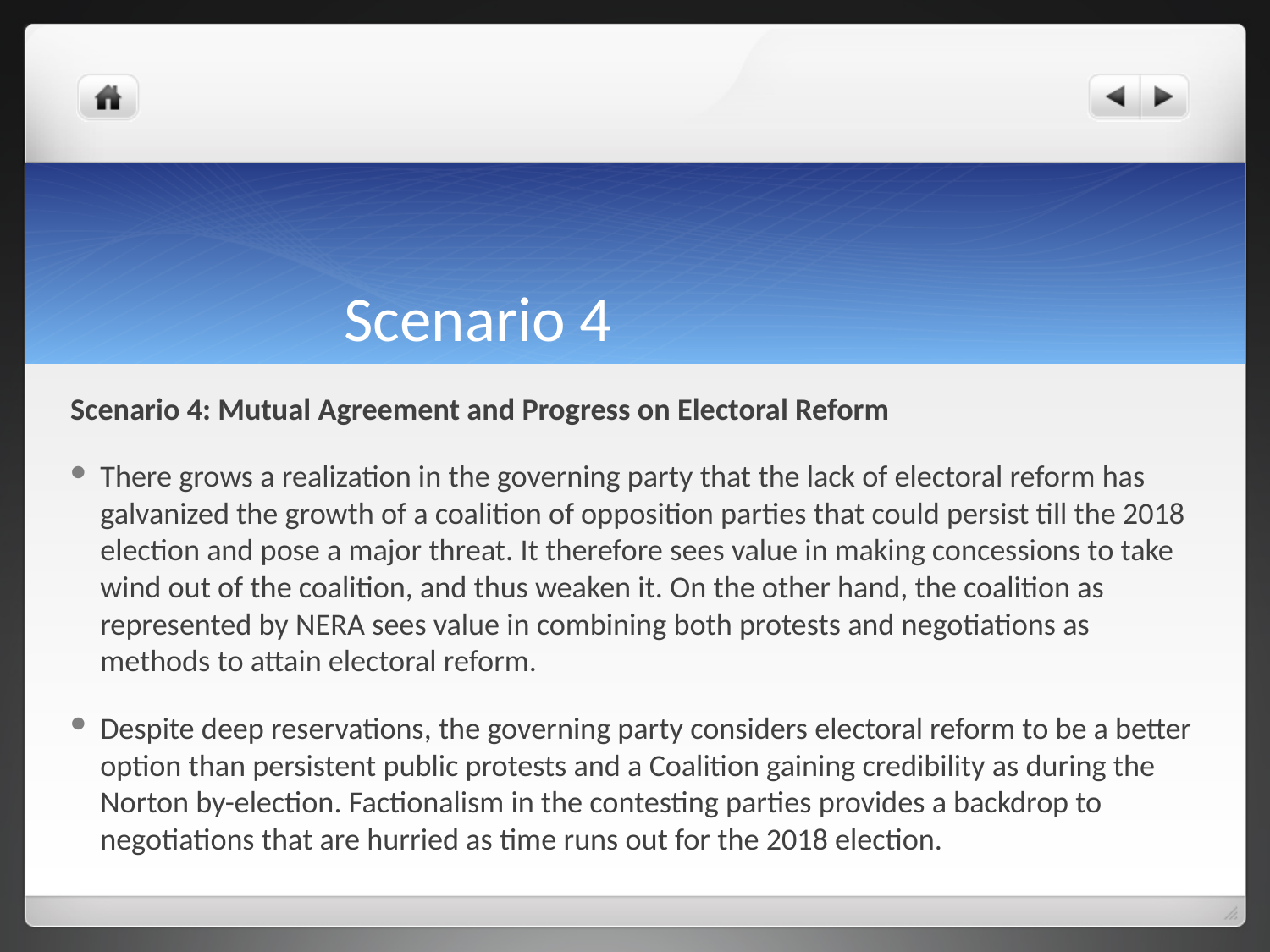

# Scenario 4
Scenario 4: Mutual Agreement and Progress on Electoral Reform
There grows a realization in the governing party that the lack of electoral reform has galvanized the growth of a coalition of opposition parties that could persist till the 2018 election and pose a major threat. It therefore sees value in making concessions to take wind out of the coalition, and thus weaken it. On the other hand, the coalition as represented by NERA sees value in combining both protests and negotiations as methods to attain electoral reform.
Despite deep reservations, the governing party considers electoral reform to be a better option than persistent public protests and a Coalition gaining credibility as during the Norton by-election. Factionalism in the contesting parties provides a backdrop to negotiations that are hurried as time runs out for the 2018 election.